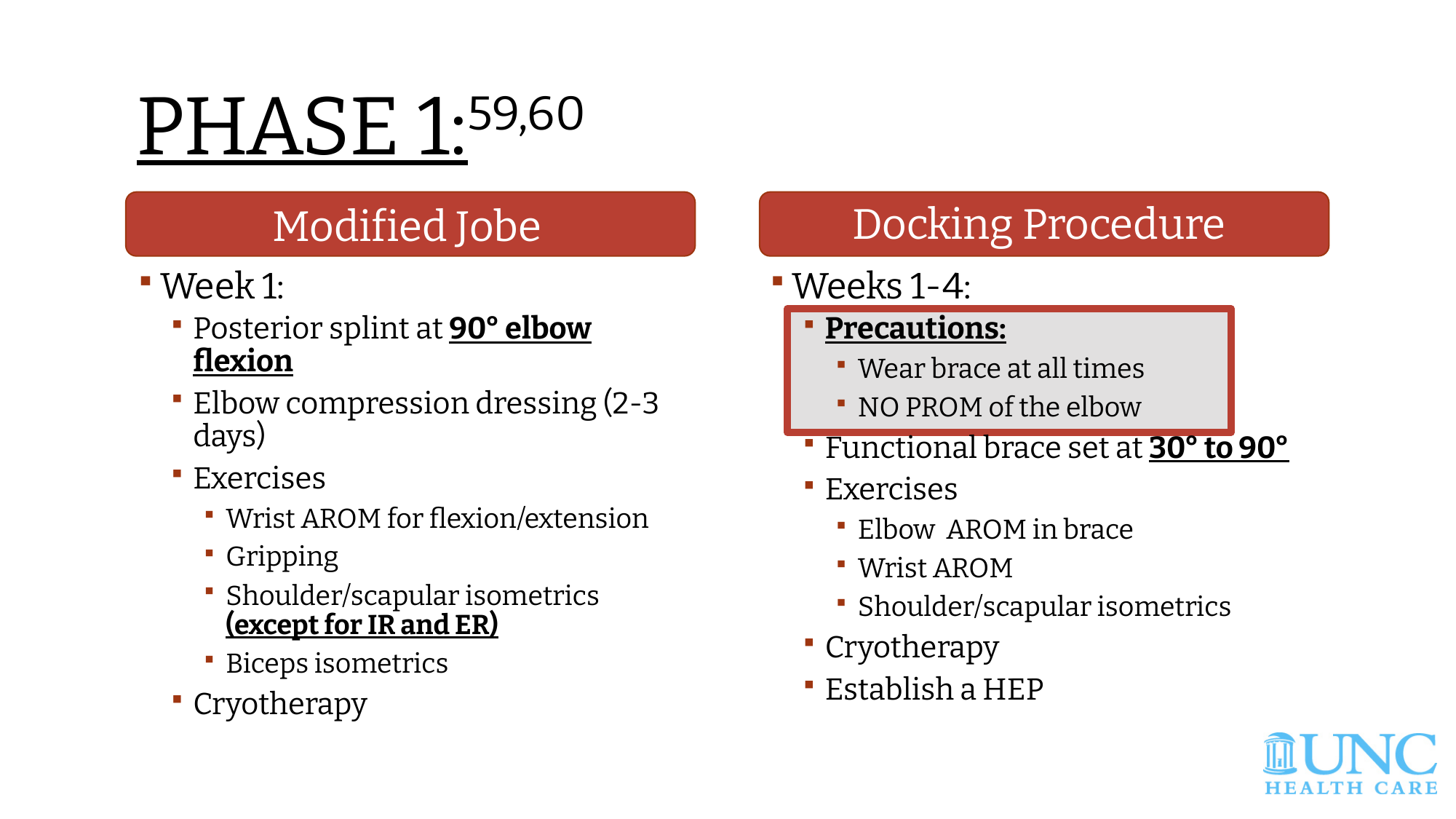

# Phase 1:59,60
Docking Procedure

Modified Jobe
Week 1:
Posterior splint at 90° elbow flexion
Elbow compression dressing (2-3 days)
Exercises
Wrist AROM for flexion/extension
Gripping
Shoulder/scapular isometrics (except for IR and ER)
Biceps isometrics
Cryotherapy

Weeks 1-4:
Precautions:
Wear brace at all times
NO PROM of the elbow
Functional brace set at 30° to 90°
Exercises
Elbow  AROM in brace
Wrist AROM
Shoulder/scapular isometrics
Cryotherapy
Establish a HEP